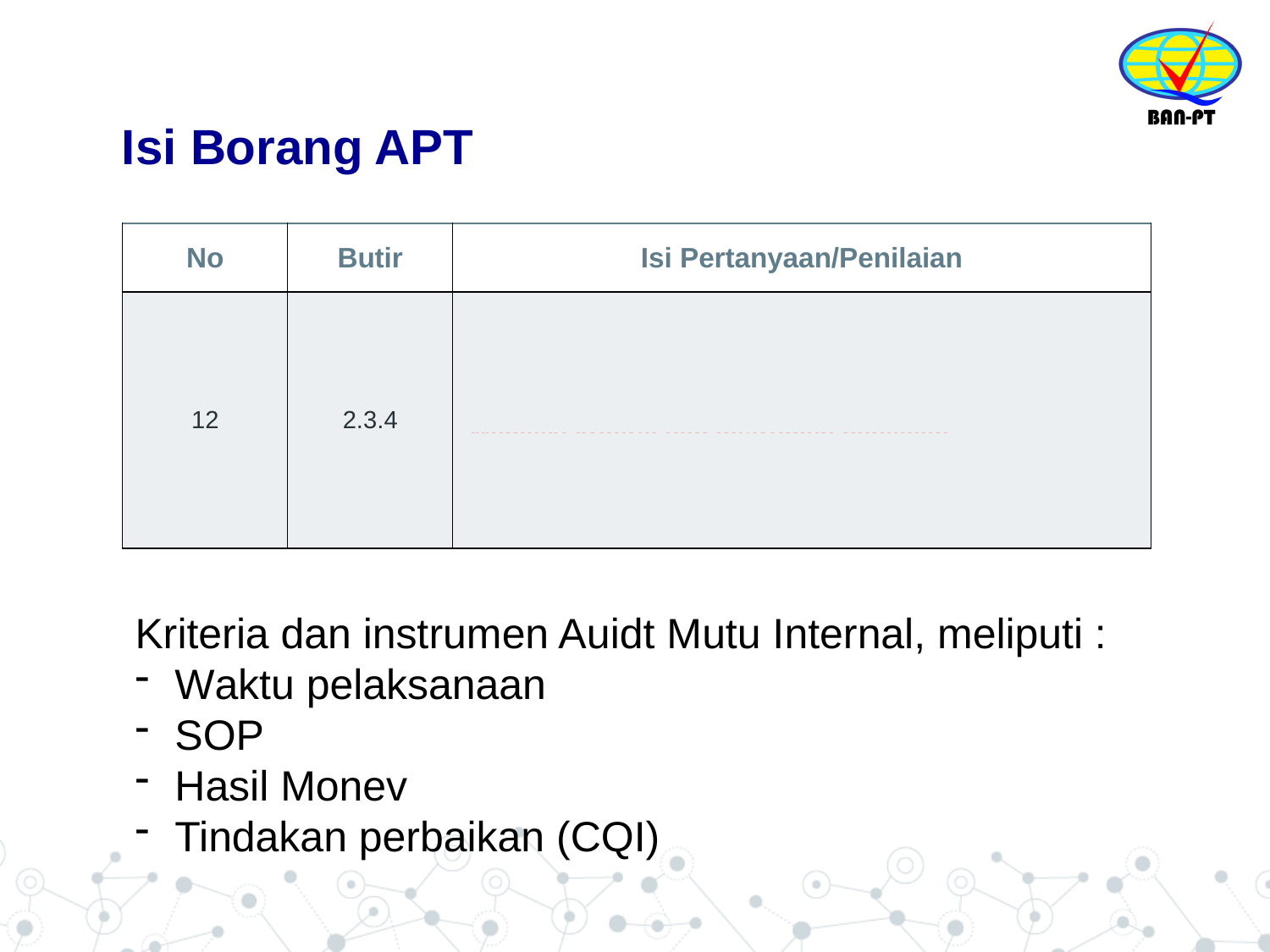

# Isi Borang APT
| No | Butir | Isi Pertanyaan/Penilaian |
| --- | --- | --- |
| 12 | 2.3.4 | Keberadaan dan keefektifan sistem audit internal, dilengkapi dengan kriteria dan instrumen penilaian serta menggunakannya untuk mengukur kinerja setiap unit kerja, serta diseminasi hasilnya. Memiliki kriteria dan instrumen penilaian, menggunakannya untuk mengukur kinerja setiap unit, dan hasil pengukurannya digunakan serta didiseminasikan dengan baik. |

Kriteria dan instrumen Auidt Mutu Internal, meliputi :
Waktu pelaksanaan
SOP
Hasil Monev
Tindakan perbaikan (CQI)